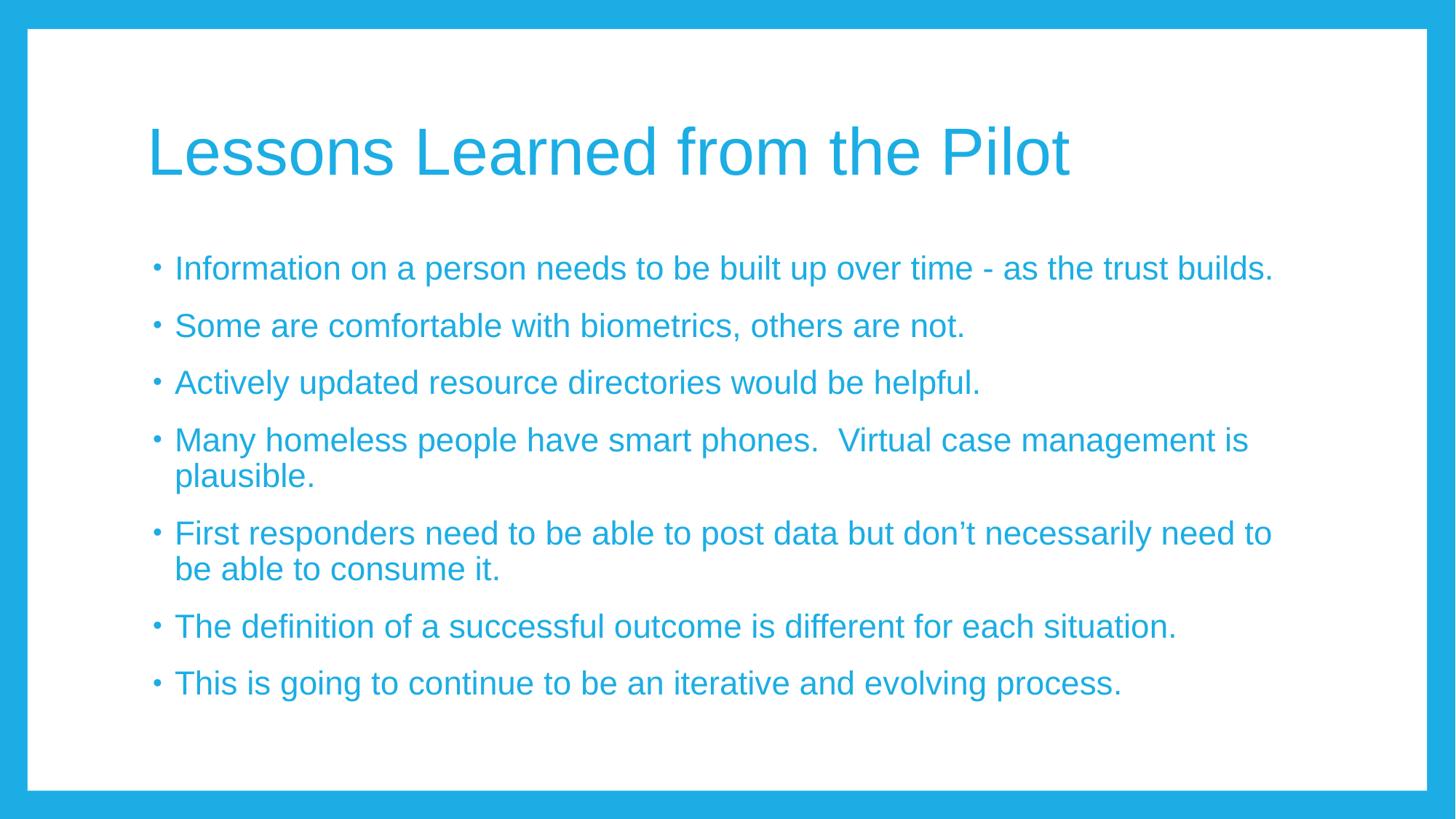

# Lessons Learned from the Pilot
Information on a person needs to be built up over time - as the trust builds.
Some are comfortable with biometrics, others are not.
Actively updated resource directories would be helpful.
Many homeless people have smart phones.  Virtual case management is plausible.
First responders need to be able to post data but don’t necessarily need to be able to consume it.
The definition of a successful outcome is different for each situation.
This is going to continue to be an iterative and evolving process.